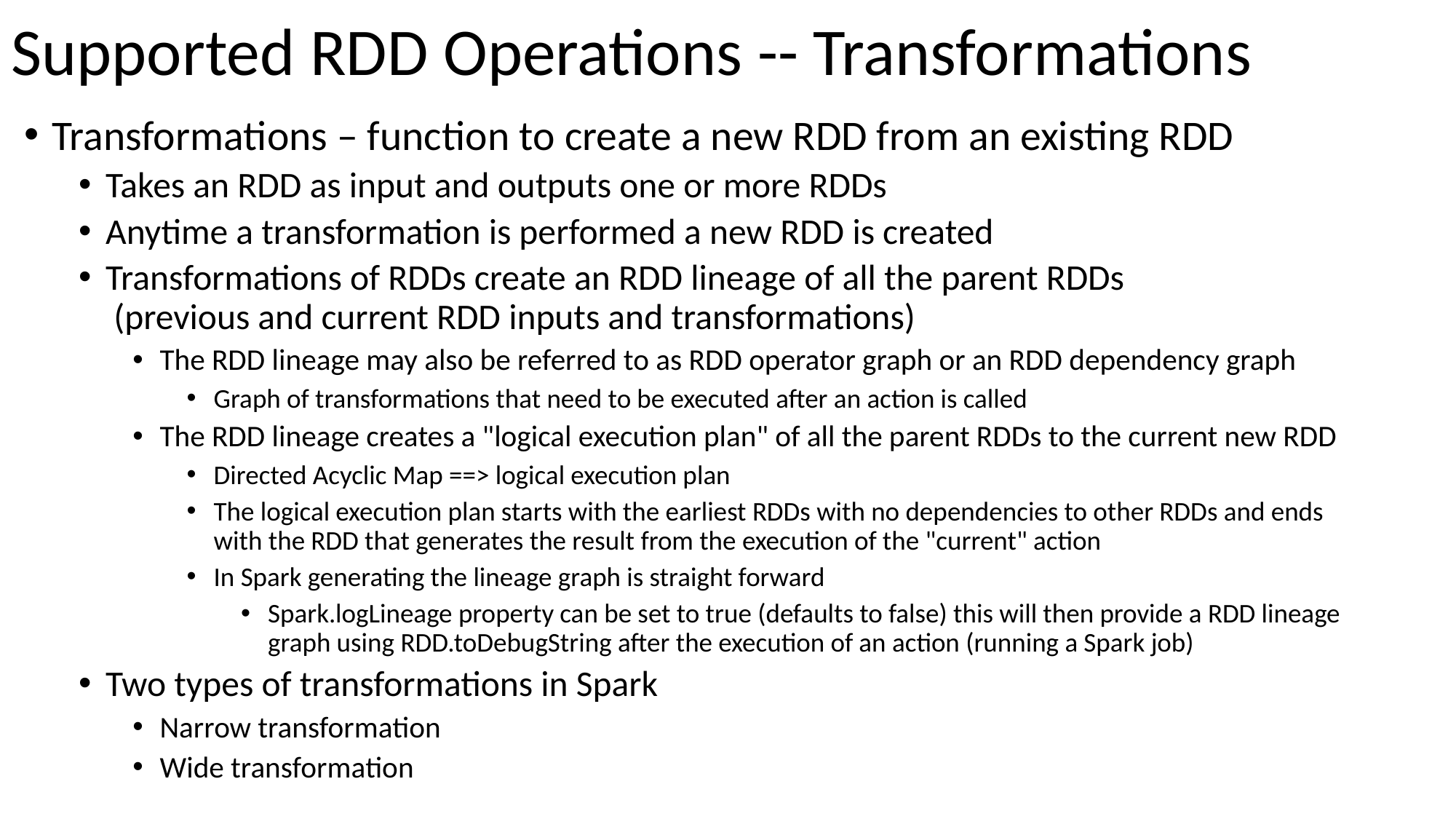

# Supported RDD Operations -- Transformations
Transformations – function to create a new RDD from an existing RDD
Takes an RDD as input and outputs one or more RDDs
Anytime a transformation is performed a new RDD is created
Transformations of RDDs create an RDD lineage of all the parent RDDs
 (previous and current RDD inputs and transformations)
The RDD lineage may also be referred to as RDD operator graph or an RDD dependency graph
Graph of transformations that need to be executed after an action is called
The RDD lineage creates a "logical execution plan" of all the parent RDDs to the current new RDD
Directed Acyclic Map ==> logical execution plan
The logical execution plan starts with the earliest RDDs with no dependencies to other RDDs and ends with the RDD that generates the result from the execution of the "current" action
In Spark generating the lineage graph is straight forward
Spark.logLineage property can be set to true (defaults to false) this will then provide a RDD lineage graph using RDD.toDebugString after the execution of an action (running a Spark job)
Two types of transformations in Spark
Narrow transformation
Wide transformation